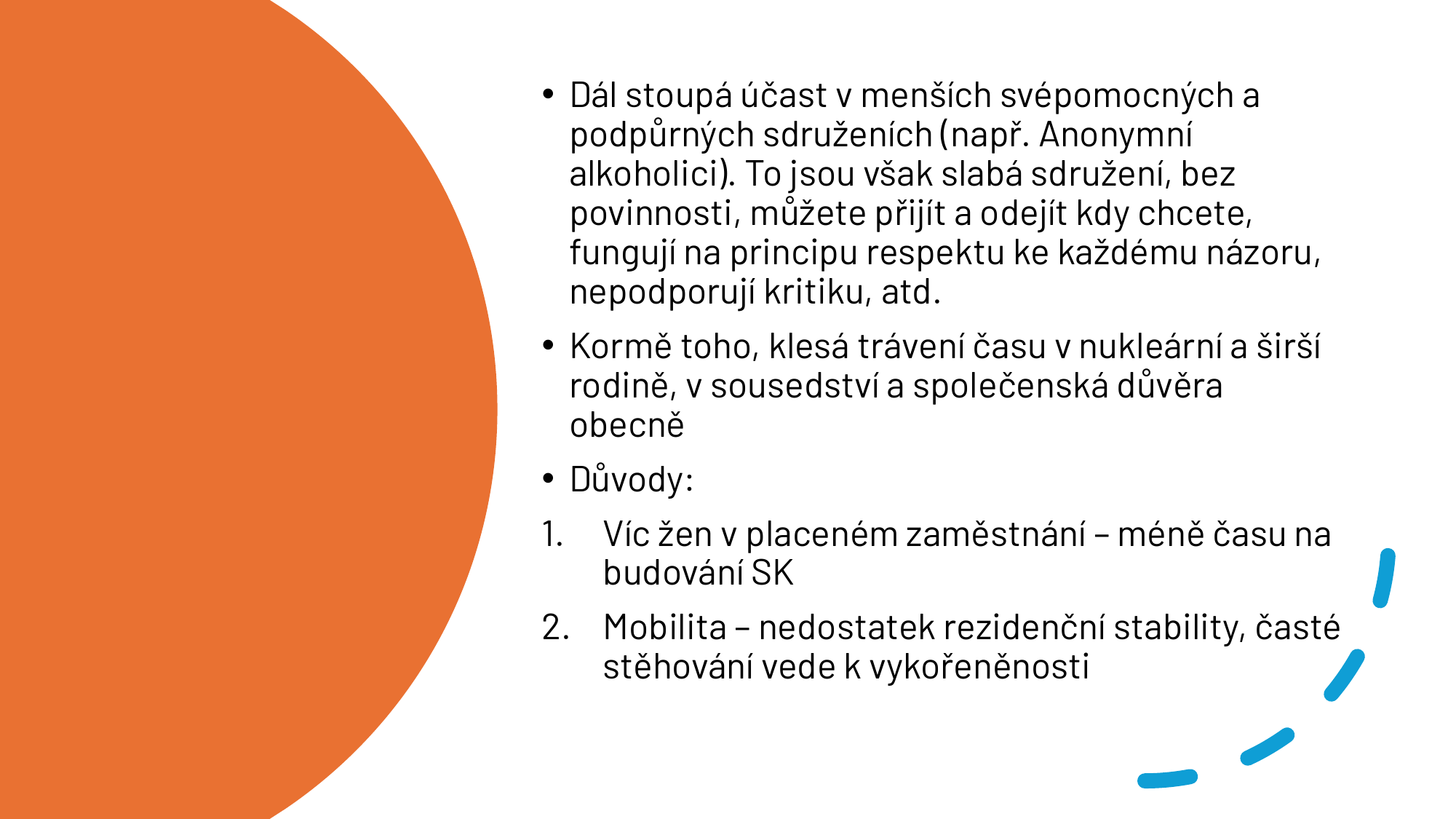

Dál stoupá účast v menších svépomocných a podpůrných sdruženích (např. Anonymní alkoholici). To jsou však slabá sdružení, bez povinnosti, můžete přijít a odejít kdy chcete, fungují na principu respektu ke každému názoru, nepodporují kritiku, atd.
Kormě toho, klesá trávení času v nukleární a širší rodině, v sousedství a společenská důvěra obecně
Důvody:
Víc žen v placeném zaměstnání – méně času na budování SK
Mobilita – nedostatek rezidenční stability, časté stěhování vede k vykořeněnosti

#